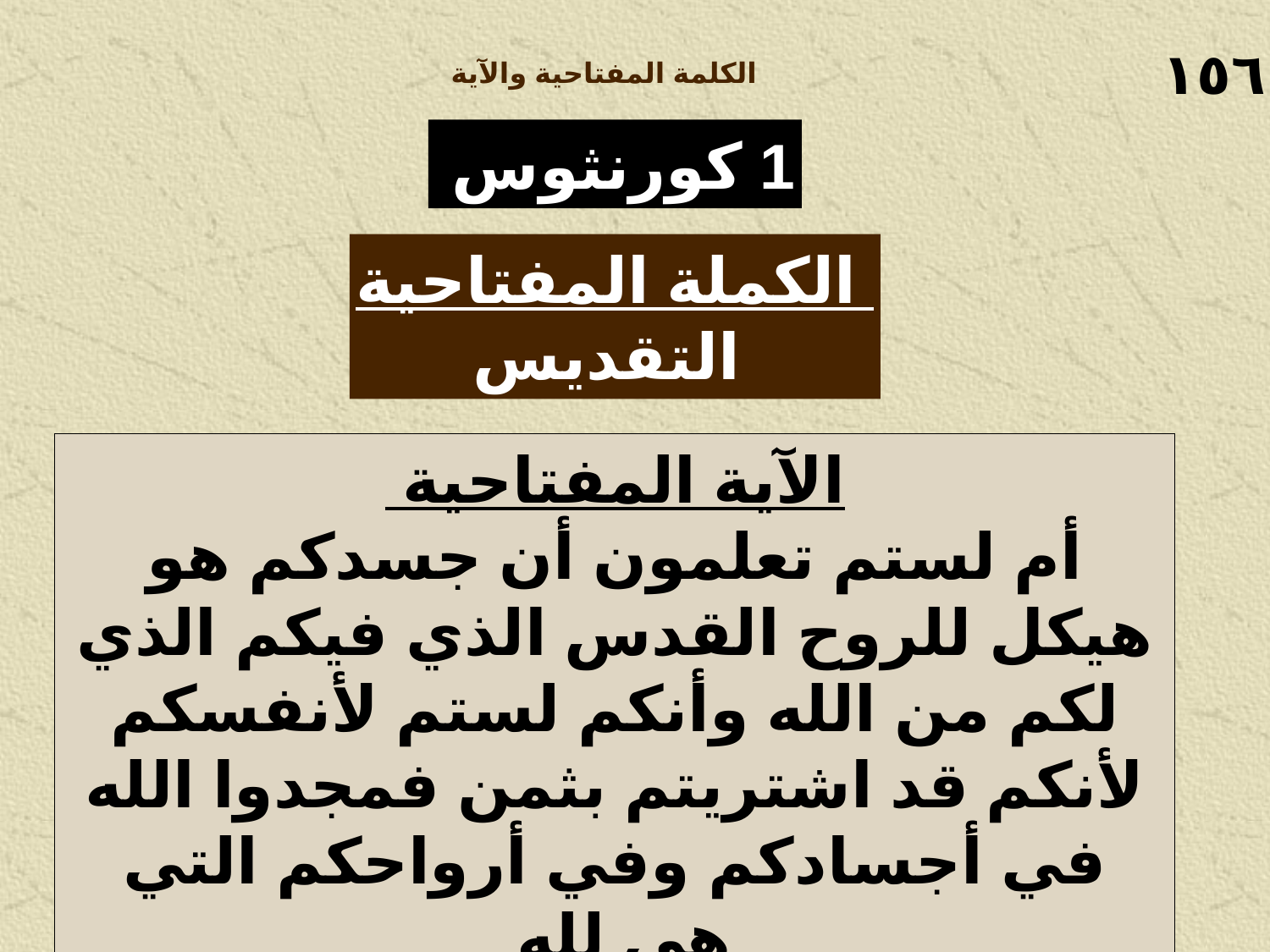

١٥٦
الكلمة المفتاحية والآية
1 كورنثوس
الكملة المفتاحية
التقديس
الآية المفتاحية
أم لستم تعلمون أن جسدكم هو هيكل للروح القدس الذي فيكم الذي لكم من الله وأنكم لستم لأنفسكم لأنكم قد اشتريتم بثمن فمجدوا الله في أجسادكم وفي أرواحكم التي هي لله
(٦: ١٩ - ٢٠).